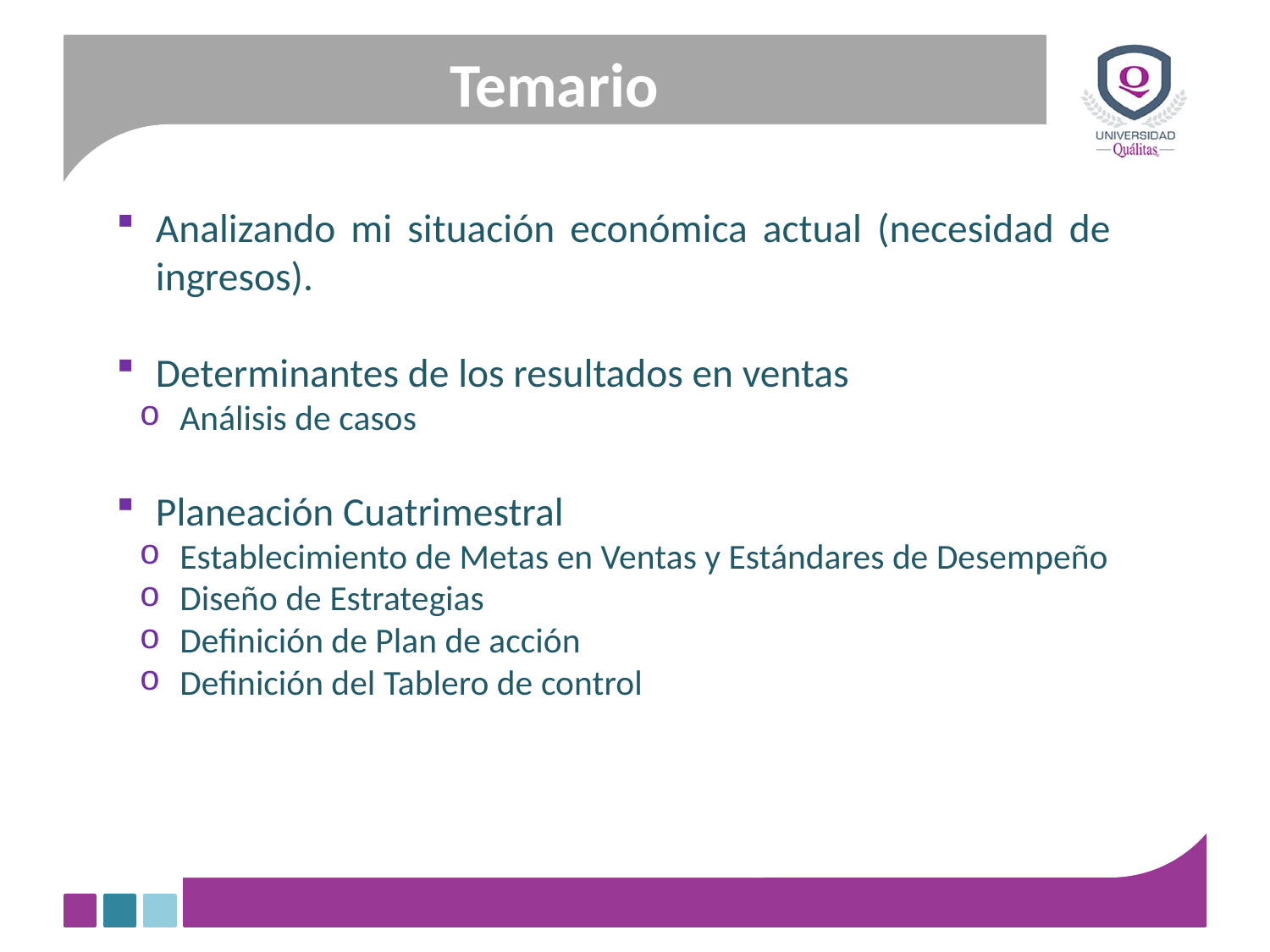

# Temario
Analizando mi situación económica actual (necesidad de ingresos).

Determinantes de los resultados en ventas
Análisis de casos

Planeación Cuatrimestral
Establecimiento de Metas en Ventas y Estándares de Desempeño
Diseño de Estrategias
Definición de Plan de acción
Definición del Tablero de control